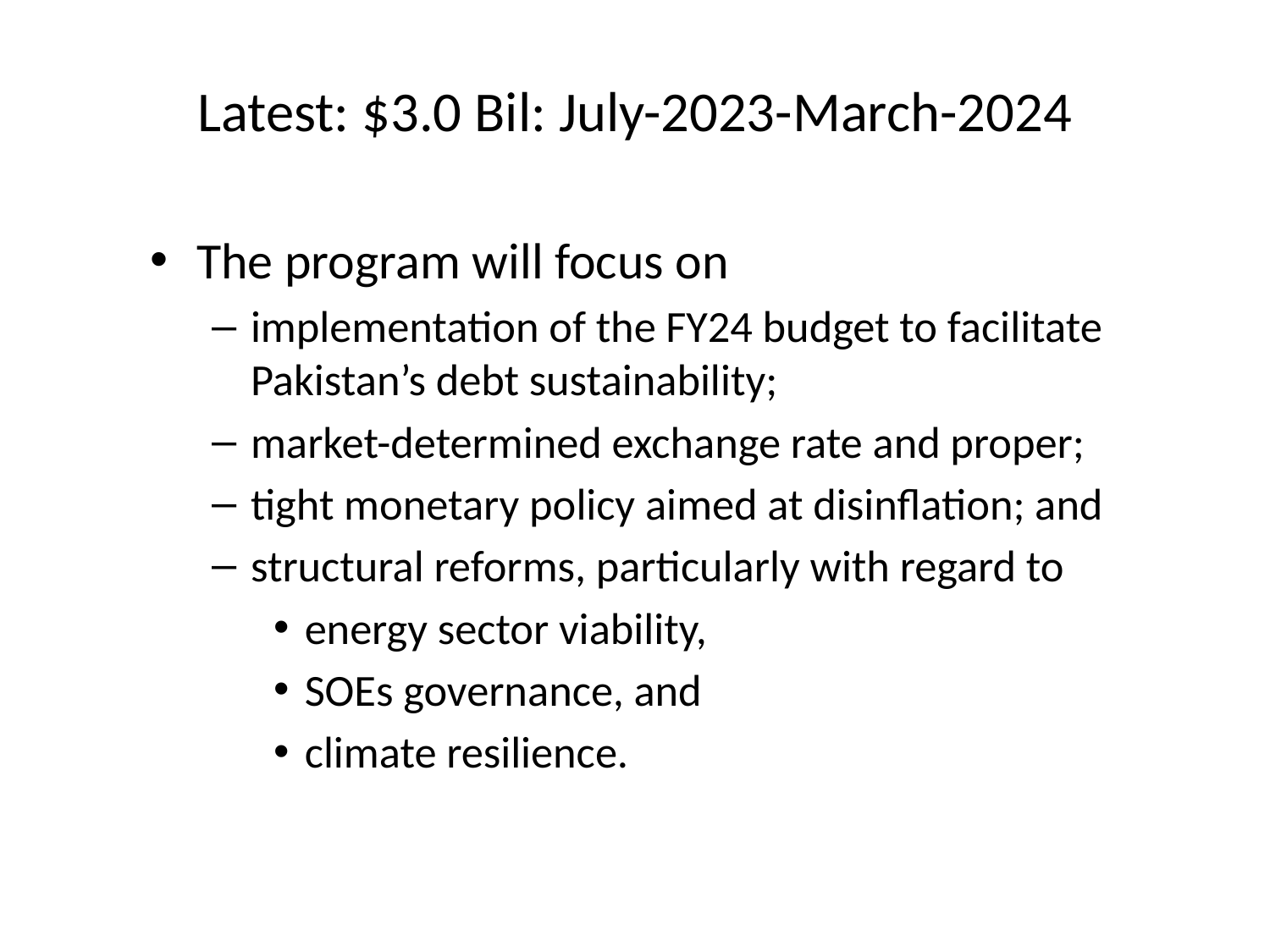

# Latest: $3.0 Bil: July-2023-March-2024
The program will focus on
implementation of the FY24 budget to facilitate Pakistan’s debt sustainability;
market-determined exchange rate and proper;
tight monetary policy aimed at disinflation; and
structural reforms, particularly with regard to
energy sector viability,
SOEs governance, and
climate resilience.